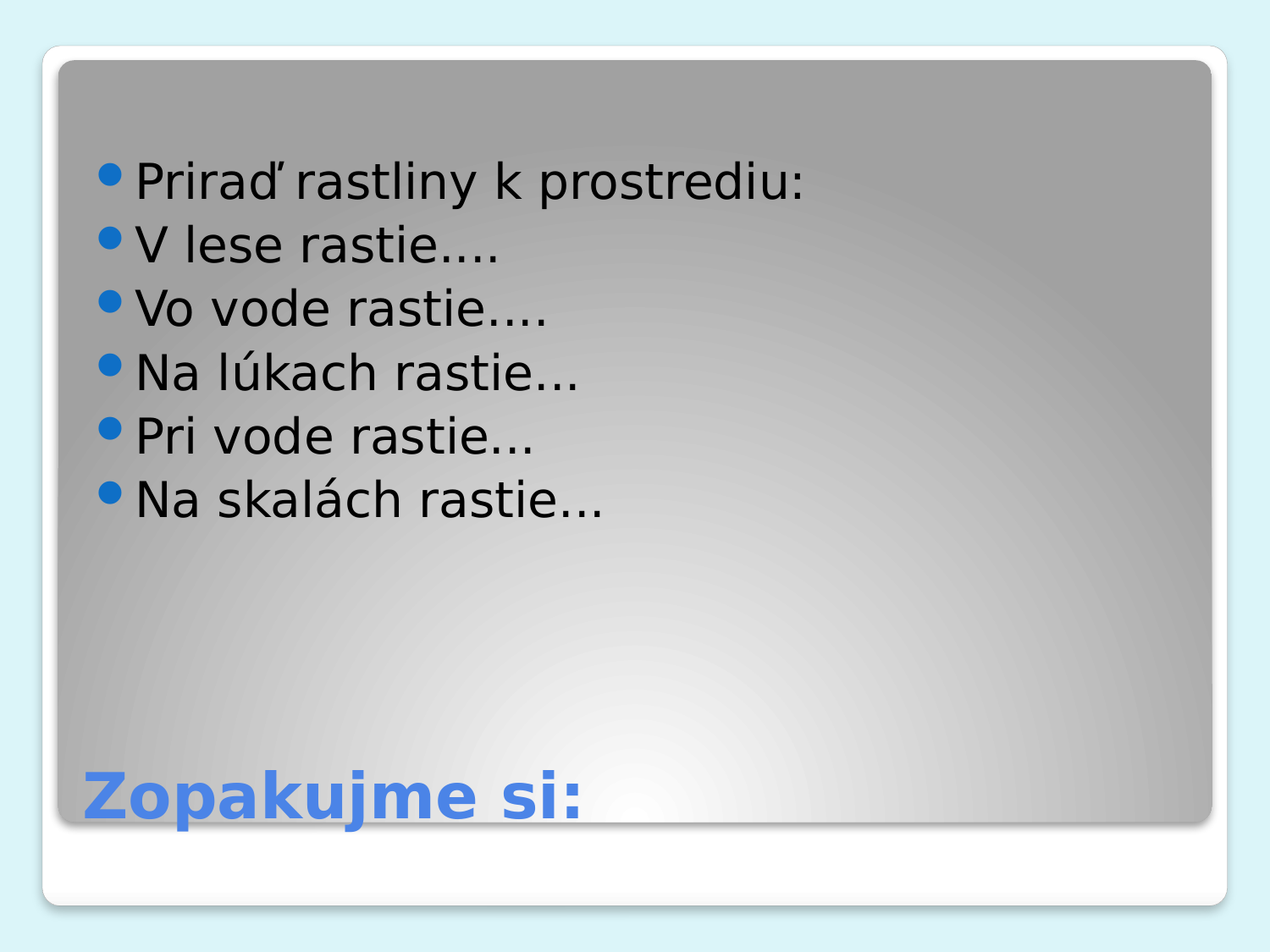

Priraď rastliny k prostrediu:
V lese rastie....
Vo vode rastie....
Na lúkach rastie...
Pri vode rastie...
Na skalách rastie...
# Zopakujme si: